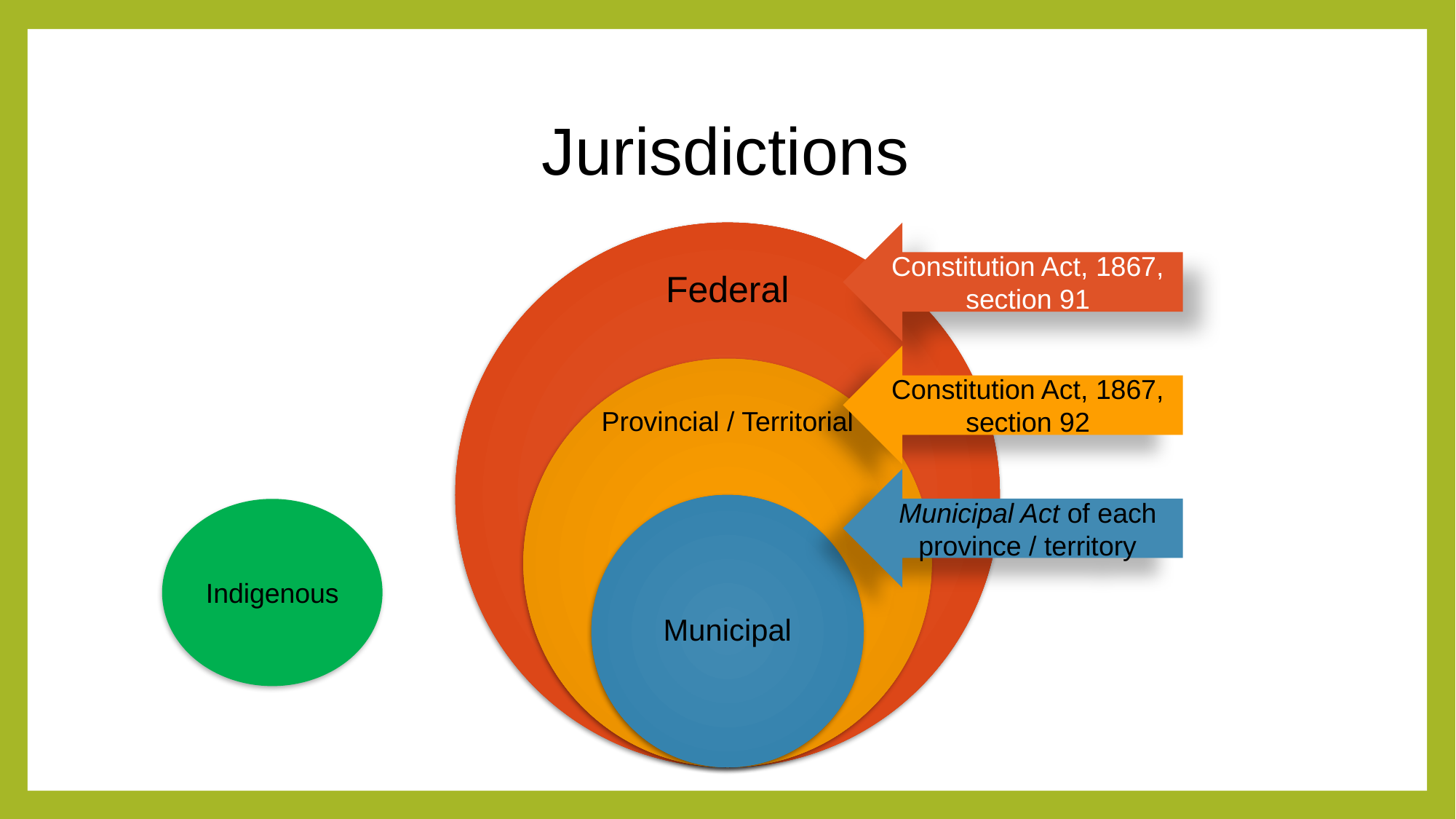

# Jurisdictions
Federal
Provincial / Territorial
Municipal
Constitution Act, 1867, section 91
Constitution Act, 1867, section 92
Municipal Act of each province / territory
Indigenous